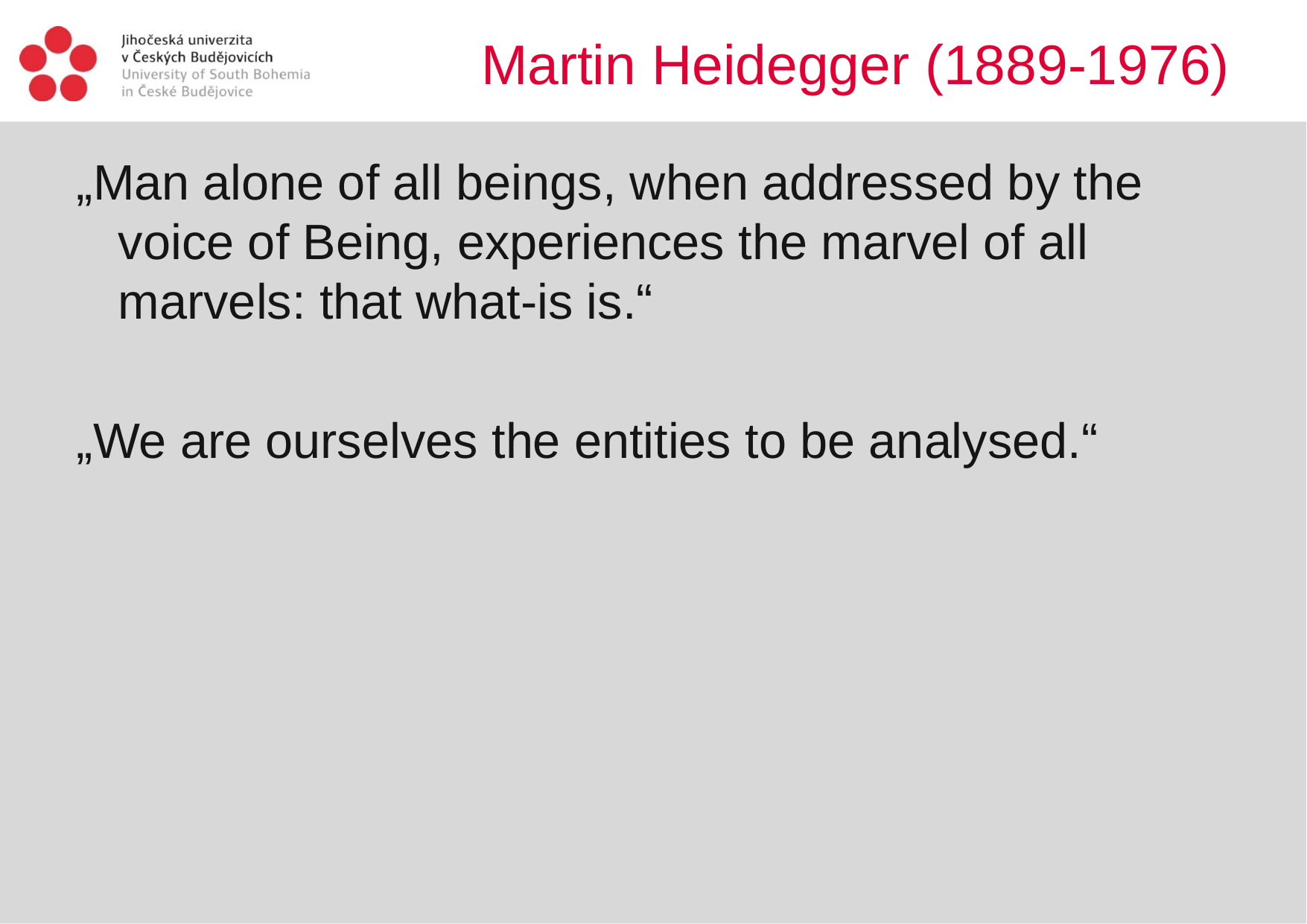

# Martin Heidegger (1889-1976)
„Man alone of all beings, when addressed by the voice of Being, experiences the marvel of all marvels: that what-is is.“

„We are ourselves the entities to be analysed.“